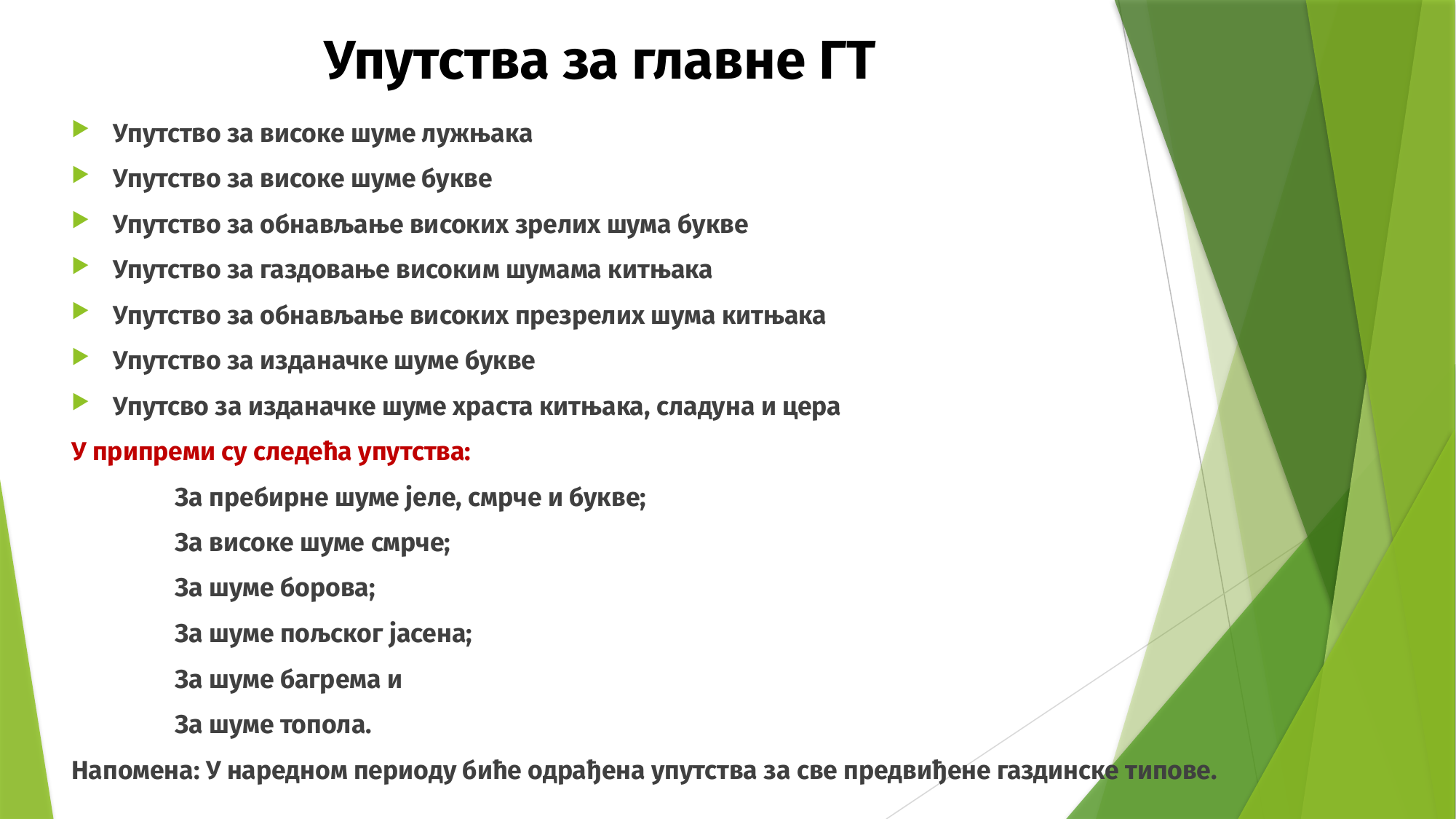

# Упутства за главне ГТ
Упутство за високе шуме лужњака
Упутство за високе шуме букве
Упутство за обнављање високих зрелих шума букве
Упутство за газдовање високим шумама китњака
Упутство за обнављање високих презрелих шума китњака
Упутство за изданачке шуме букве
Упутсво за изданачке шуме храста китњака, сладуна и цера
У припреми су следећа упутства:
	За пребирне шуме јеле, смрче и букве;
	За високе шуме смрче;
	За шуме борова;
	За шуме пољског јасена;
	За шуме багрема и
	За шуме топола.
Напомена: У наредном периоду биће одрађена упутства за све предвиђене газдинске типове.